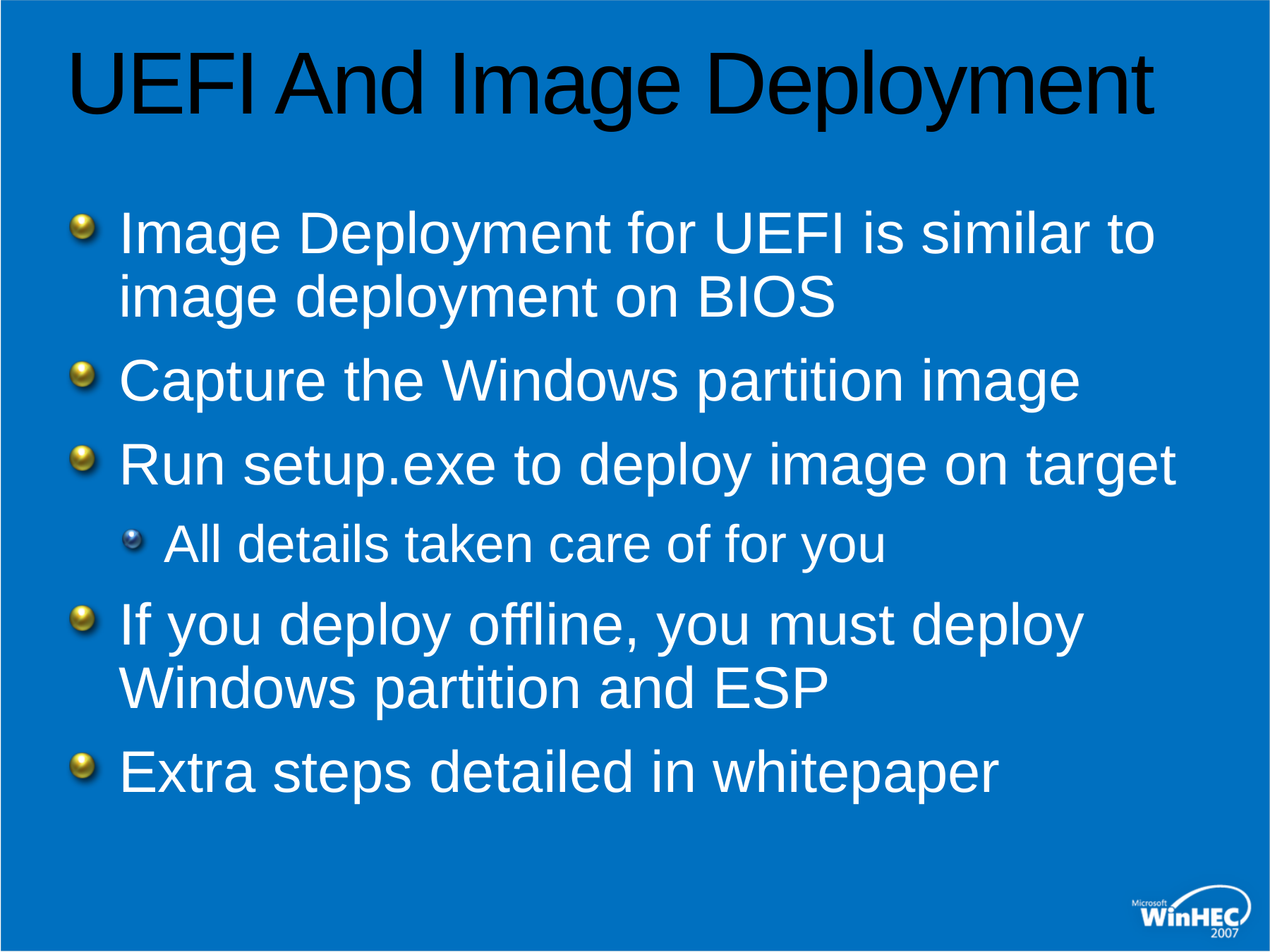

# UEFI And Image Deployment
Image Deployment for UEFI is similar to image deployment on BIOS
Capture the Windows partition image
Run setup.exe to deploy image on target
All details taken care of for you
If you deploy offline, you must deploy Windows partition and ESP
Extra steps detailed in whitepaper